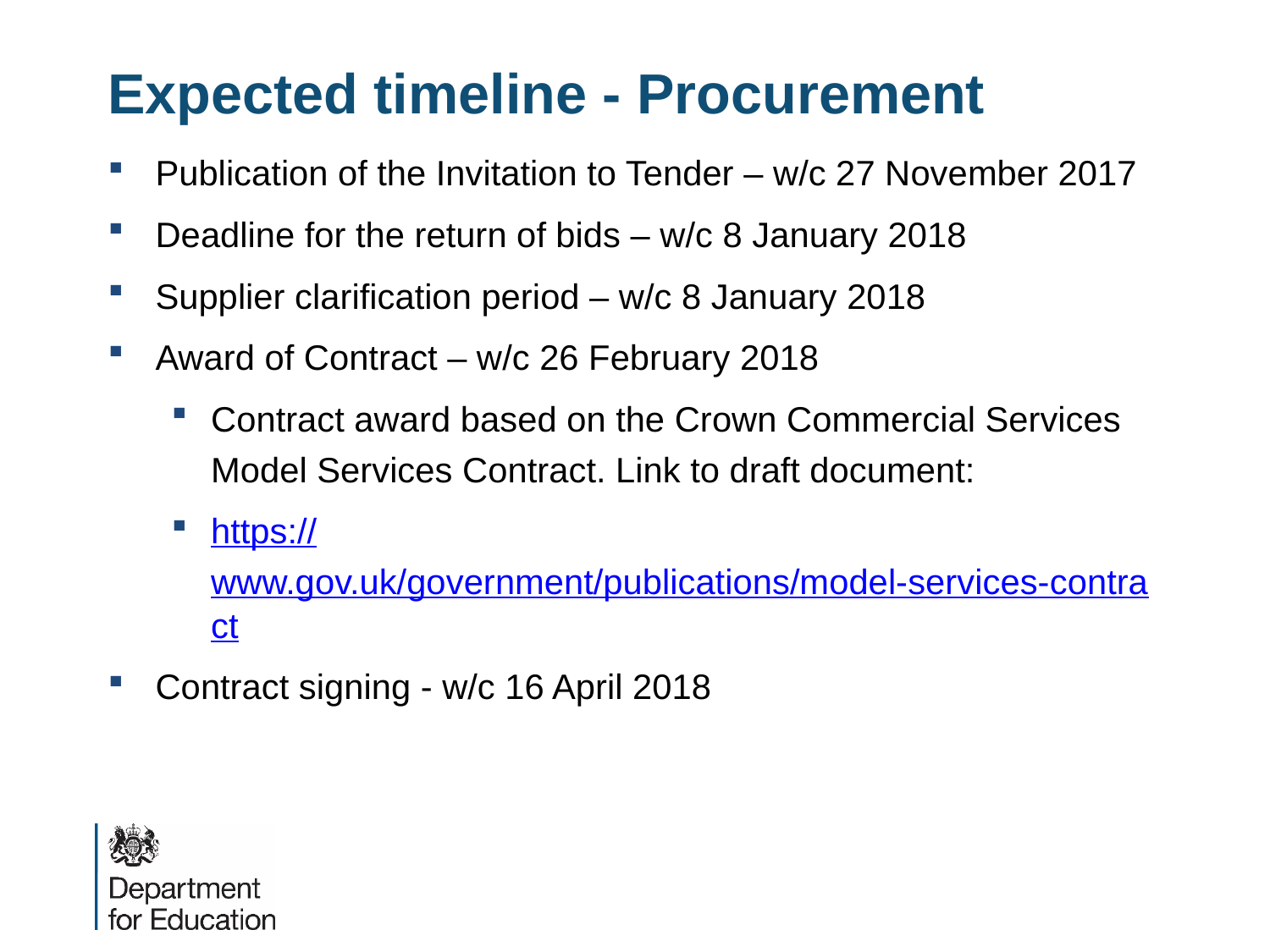

# Expected timeline - Procurement
Publication of the Invitation to Tender – w/c 27 November 2017
Deadline for the return of bids – w/c 8 January 2018
Supplier clarification period – w/c 8 January 2018
Award of Contract – w/c 26 February 2018
Contract award based on the Crown Commercial Services Model Services Contract. Link to draft document:
https://www.gov.uk/government/publications/model-services-contract
Contract signing - w/c 16 April 2018